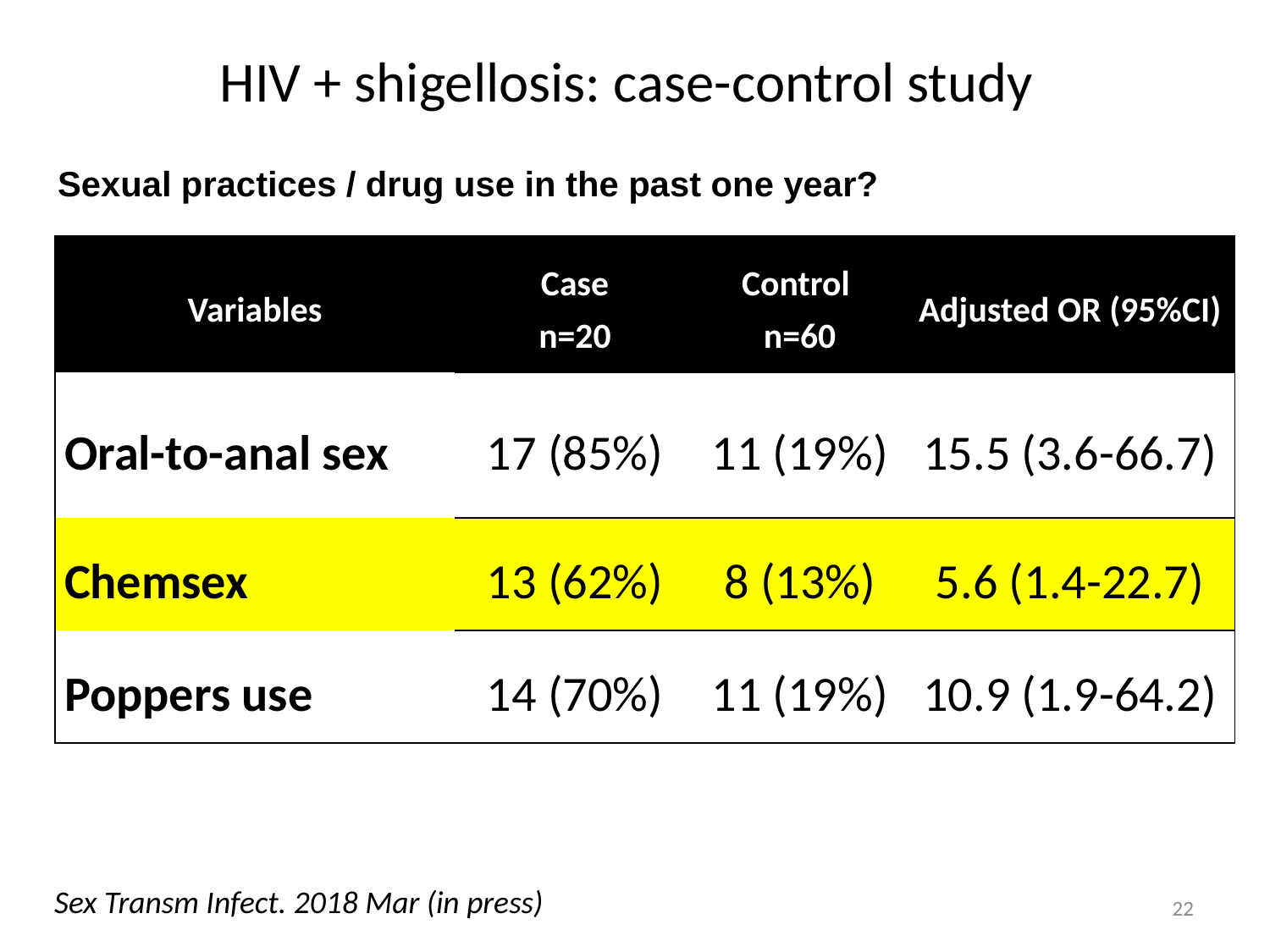

# HIV + shigellosis: case-control study
Sexual practices / drug use in the past one year?
| Variables | Case n=20 | Control n=60 | Adjusted OR (95%CI) |
| --- | --- | --- | --- |
| Oral-to-anal sex | 17 (85%) | 11 (19%) | 15.5 (3.6-66.7) |
| Chemsex | 13 (62%) | 8 (13%) | 5.6 (1.4-22.7) |
| Poppers use | 14 (70%) | 11 (19%) | 10.9 (1.9-64.2) |
Sex Transm Infect. 2018 Mar (in press)
22